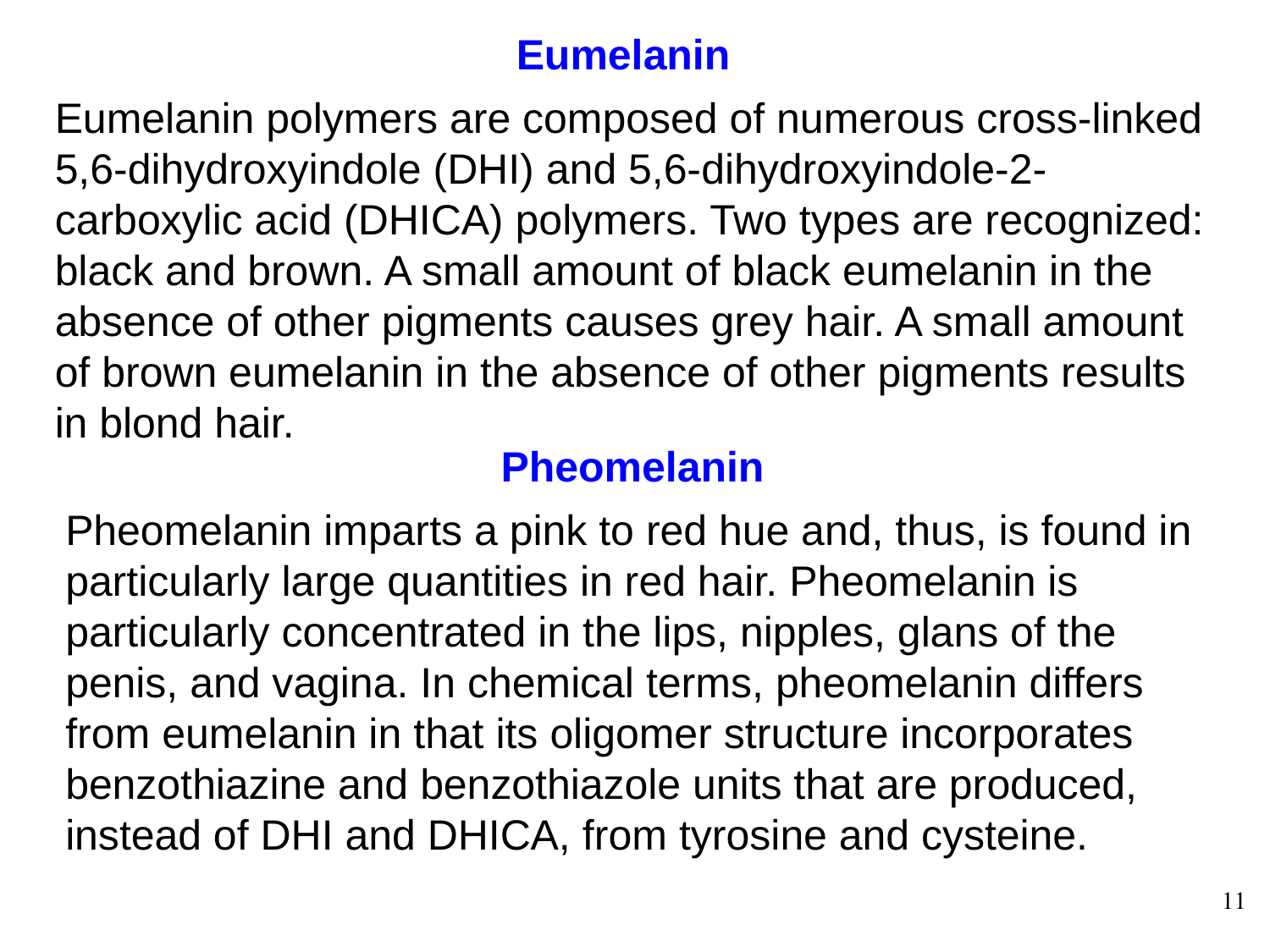

Eumelanin
Eumelanin polymers are composed of numerous cross-linked 5,6-dihydroxyindole (DHI) and 5,6-dihydroxyindole-2-carboxylic acid (DHICA) polymers. Two types are recognized: black and brown. A small amount of black eumelanin in the absence of other pigments causes grey hair. A small amount of brown eumelanin in the absence of other pigments results in blond hair.
Pheomelanin
Pheomelanin imparts a pink to red hue and, thus, is found in particularly large quantities in red hair. Pheomelanin is particularly concentrated in the lips, nipples, glans of the penis, and vagina. In chemical terms, pheomelanin differs from eumelanin in that its oligomer structure incorporates benzothiazine and benzothiazole units that are produced, instead of DHI and DHICA, from tyrosine and cysteine.
11